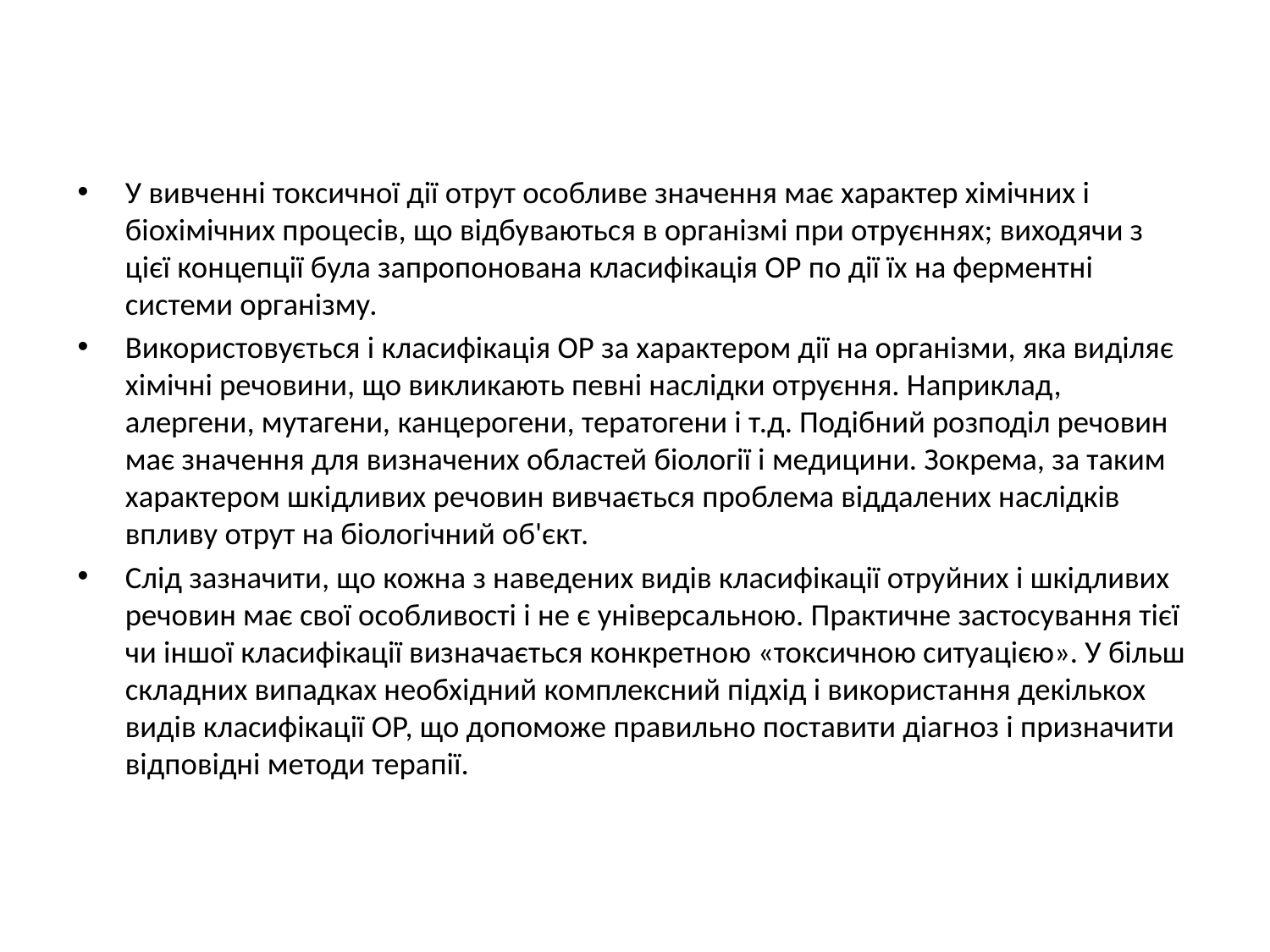

У вивченні токсичної дії отрут особливе значення має характер хімічних і біохімічних процесів, що відбуваються в організмі при отруєннях; виходячи з цієї концепції була запропонована класифікація ОР по дії їх на ферментні системи організму.
Використовується і класифікація ОР за характером дії на організми, яка виділяє хімічні речовини, що викликають певні наслідки отруєння. Наприклад, алергени, мутагени, канцерогени, тератогени і т.д. Подібний розподіл речовин має значення для визначених областей біології і медицини. Зокрема, за таким характером шкідливих речовин вивчається проблема віддалених наслідків впливу отрут на біологічний об'єкт.
Слід зазначити, що кожна з наведених видів класифікації отруйних і шкідливих речовин має свої особливості і не є універсальною. Практичне застосування тієї чи іншої класифікації визначається конкретною «токсичною ситуацією». У більш складних випадках необхідний комплексний підхід і використання декількох видів класифікації ОР, що допоможе правильно поставити діагноз і призначити відповідні методи терапії.